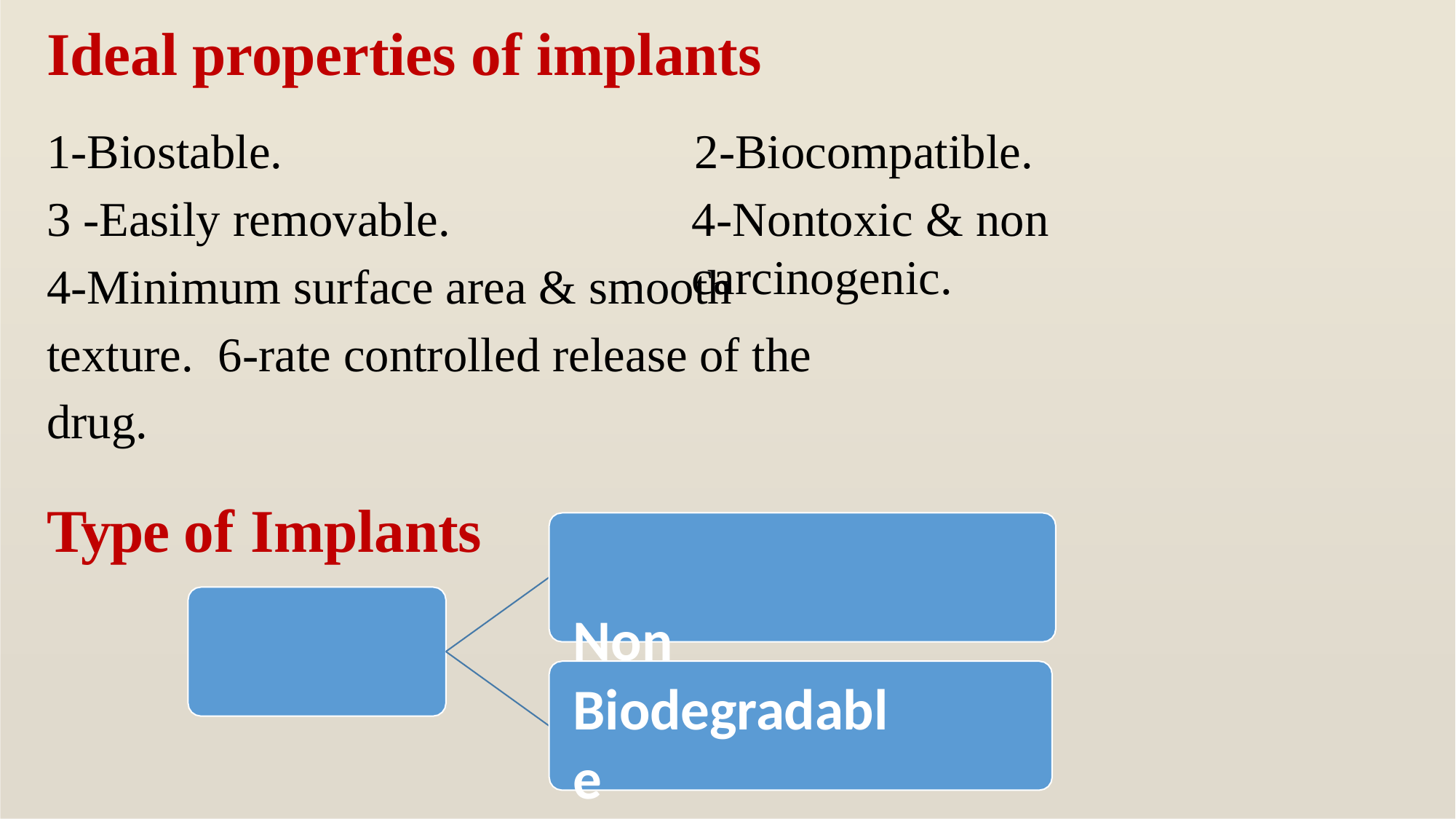

# Ideal properties of implants
1-Biostable.
3 -Easily removable.
2-Biocompatible.
4-Nontoxic & non carcinogenic.
4-Minimum surface area & smooth texture.  6-rate controlled release of the drug.
Type of Implants
Non Biodegradable
Implants
Biodegradable